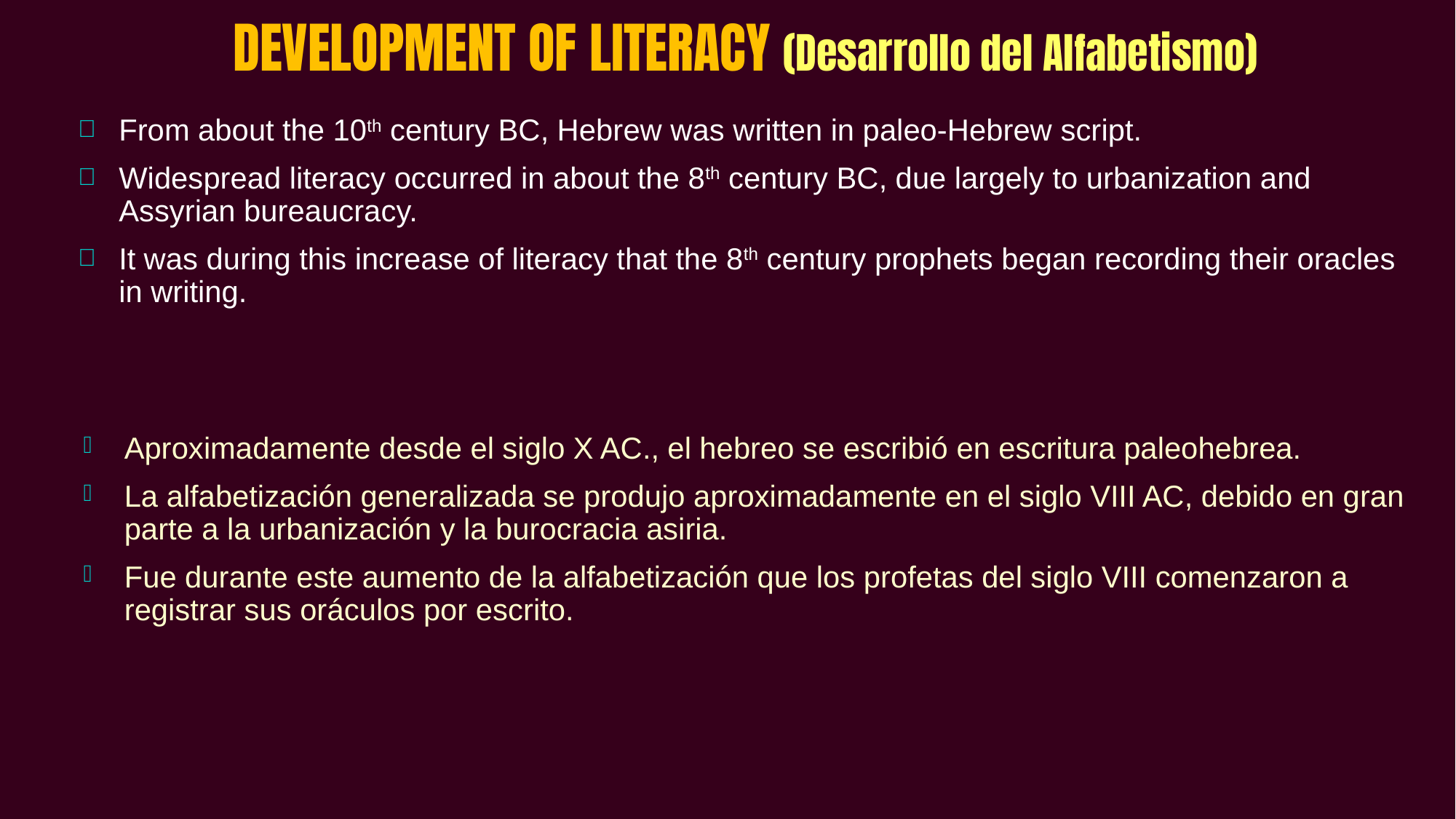

# DEVELOPMENT OF LITERACY (Desarrollo del Alfabetismo)
From about the 10th century BC, Hebrew was written in paleo-Hebrew script.
Widespread literacy occurred in about the 8th century BC, due largely to urbanization and Assyrian bureaucracy.
It was during this increase of literacy that the 8th century prophets began recording their oracles in writing.
Aproximadamente desde el siglo X AC., el hebreo se escribió en escritura paleohebrea.
La alfabetización generalizada se produjo aproximadamente en el siglo VIII AC, debido en gran parte a la urbanización y la burocracia asiria.
Fue durante este aumento de la alfabetización que los profetas del siglo VIII comenzaron a registrar sus oráculos por escrito.